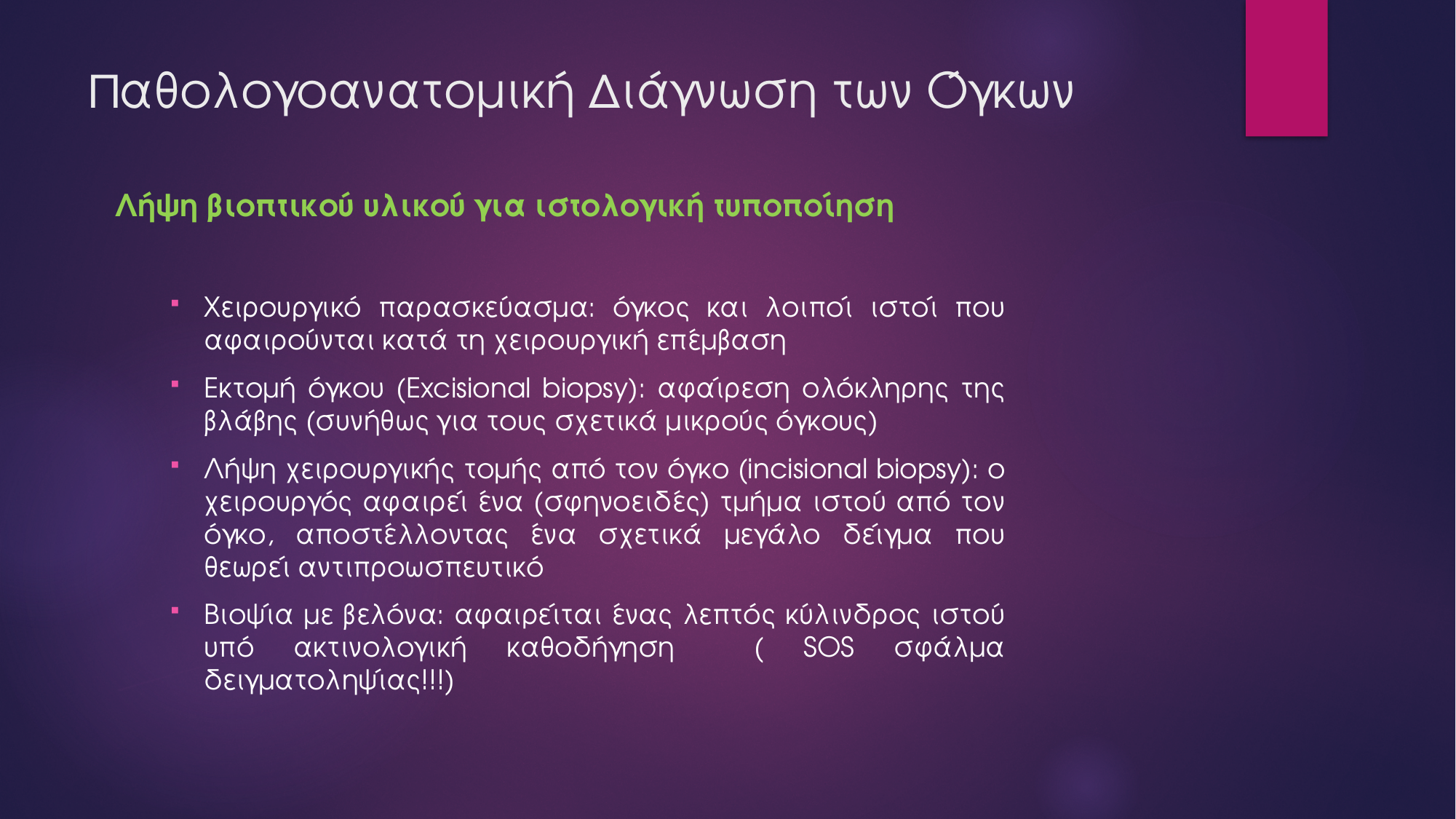

# Παθολογοανατομική Διάγνωση των Όγκων
Λήψη βιοπτικού υλικού για ιστολογική τυποποίηση

Χειρουργικό παρασκεύασμα: όγκος και λοιποί ιστοί που αφαιρούνται κατά τη χειρουργική επέμβαση
Εκτομή όγκου (Excisional biopsy): αφαίρεση ολόκληρης της βλάβης (συνήθως για τους σχετικά μικρούς όγκους)
Λήψη χειρουργικής τομής από τον όγκο (incisional biopsy): ο χειρουργός αφαιρεί ένα (σφηνοειδές) τμήμα ιστού από τον όγκο, αποστέλλοντας ένα σχετικά μεγάλο δείγμα που θεωρεί αντιπροωσπευτικό
Βιοψία με βελόνα: αφαιρείται ένας λεπτός κύλινδρος ιστού υπό ακτινολογική καθοδήγηση  ( SOS σφάλμα δειγματοληψίας!!!)